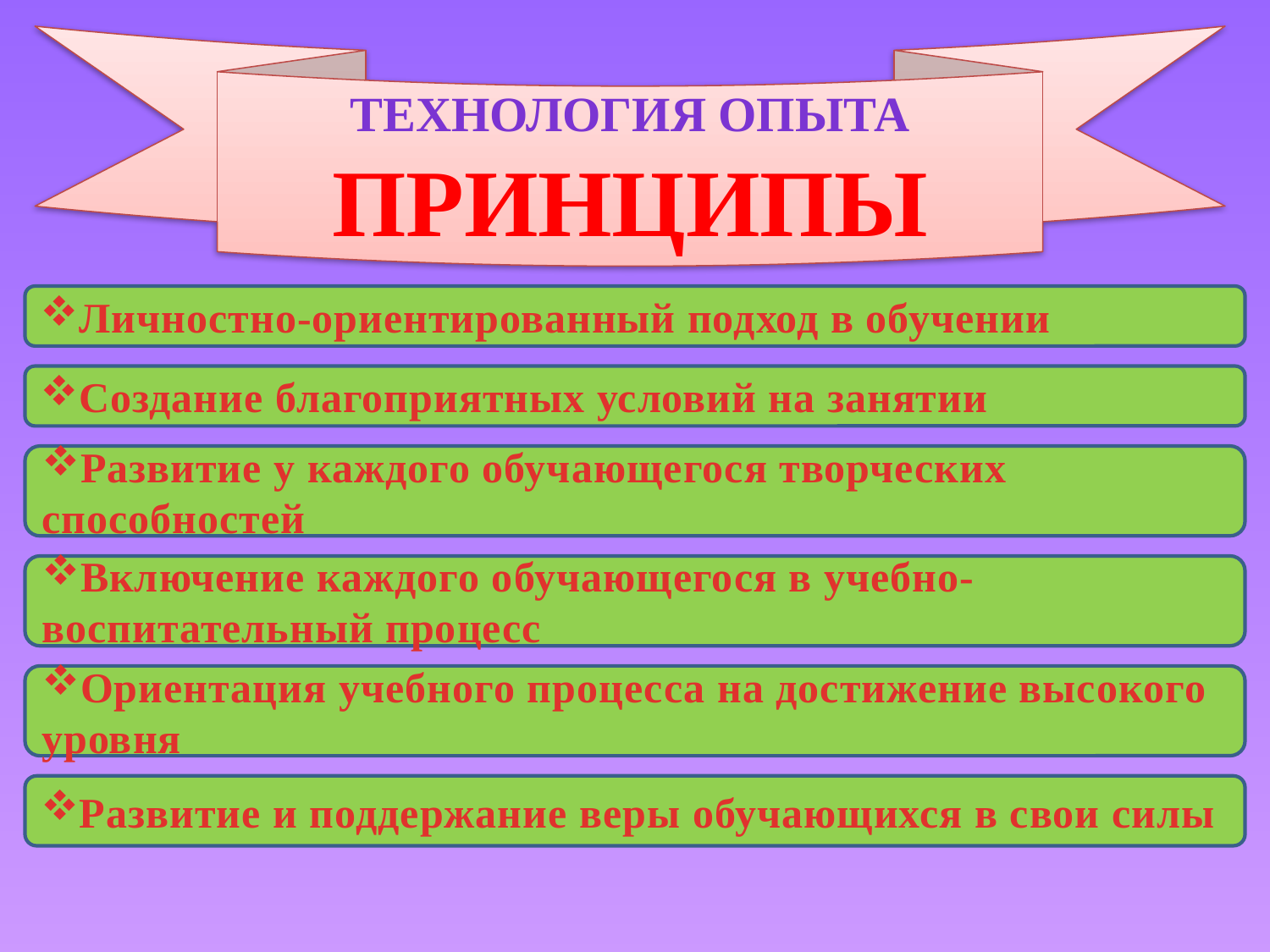

Технология опыта
принципы
Личностно-ориентированный подход в обучении
Создание благоприятных условий на занятии
Развитие у каждого обучающегося творческих способностей
Включение каждого обучающегося в учебно-воспитательный процесс
Ориентация учебного процесса на достижение высокого уровня
Развитие и поддержание веры обучающихся в свои силы